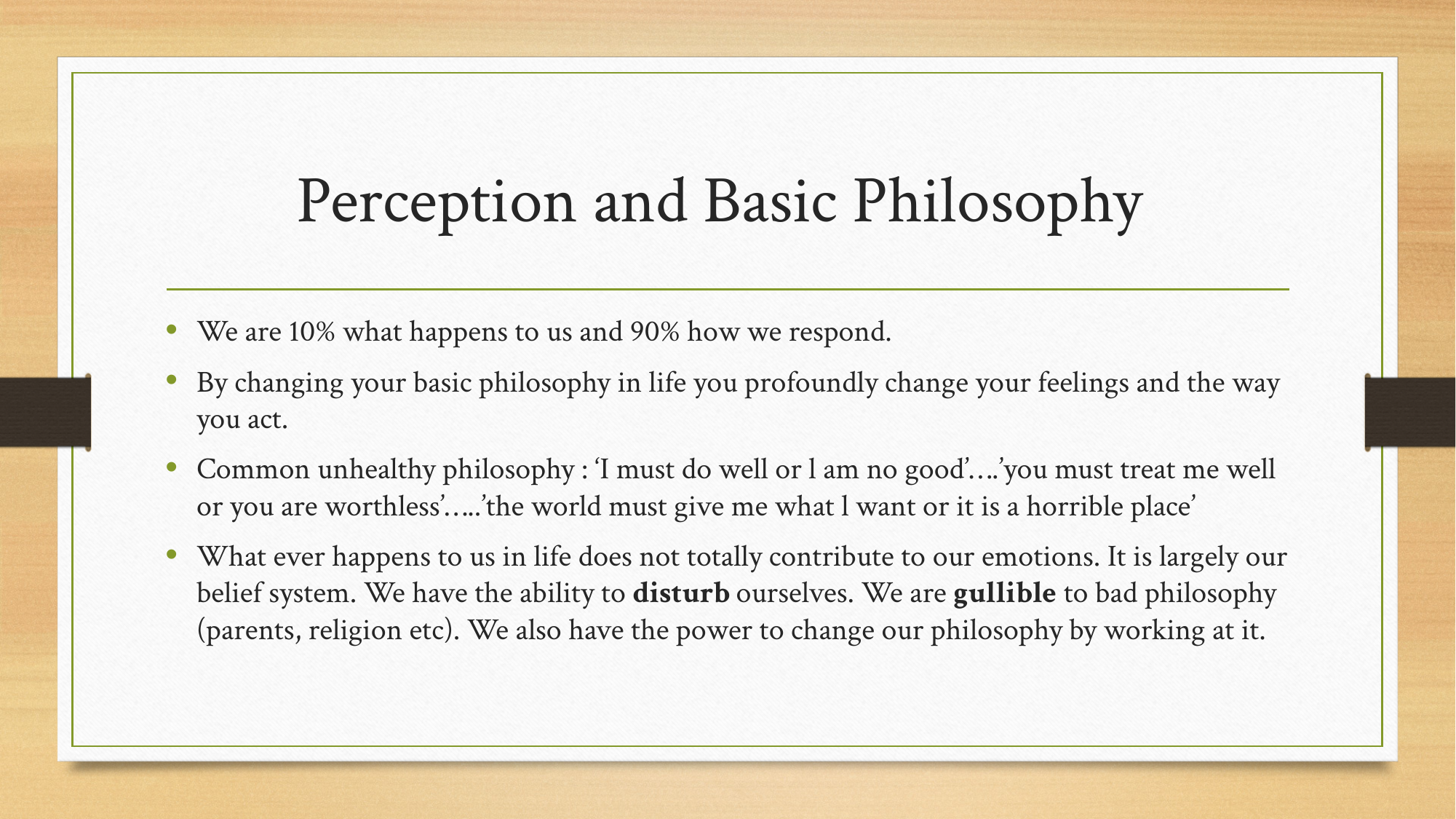

# Perception and Basic Philosophy
We are 10% what happens to us and 90% how we respond.
By changing your basic philosophy in life you profoundly change your feelings and the way you act.
Common unhealthy philosophy : ‘I must do well or l am no good’….’you must treat me well or you are worthless’…..’the world must give me what l want or it is a horrible place’
What ever happens to us in life does not totally contribute to our emotions. It is largely our belief system. We have the ability to disturb ourselves. We are gullible to bad philosophy (parents, religion etc). We also have the power to change our philosophy by working at it.